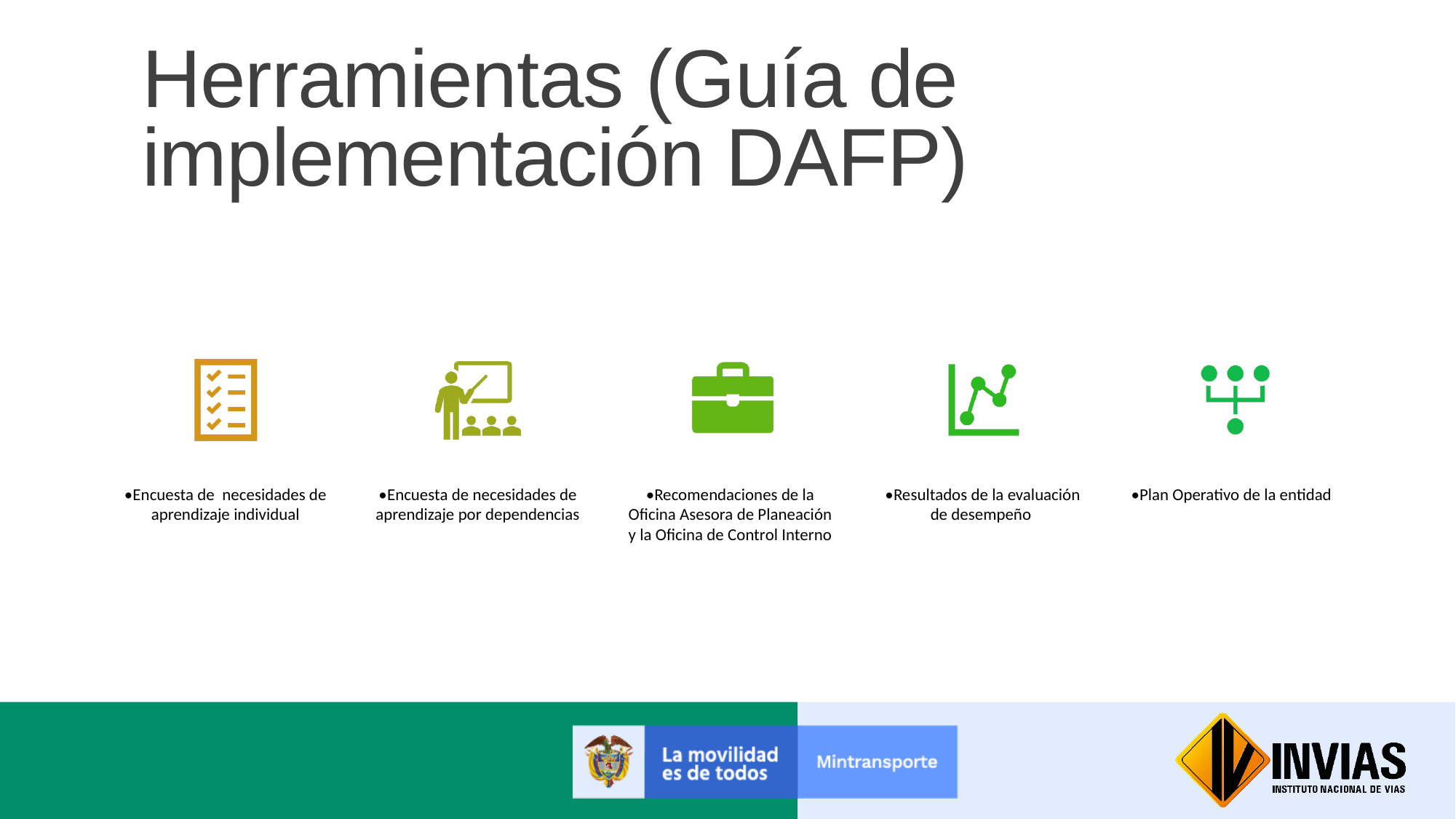

Herramientas (Guía de implementación DAFP)
•Encuesta de  necesidades de aprendizaje individual
•Encuesta de necesidades de aprendizaje por dependencias
•Recomendaciones de la Oficina Asesora de Planeación y la Oficina de Control Interno
•Resultados de la evaluación de desempeño
•Plan Operativo de la entidad